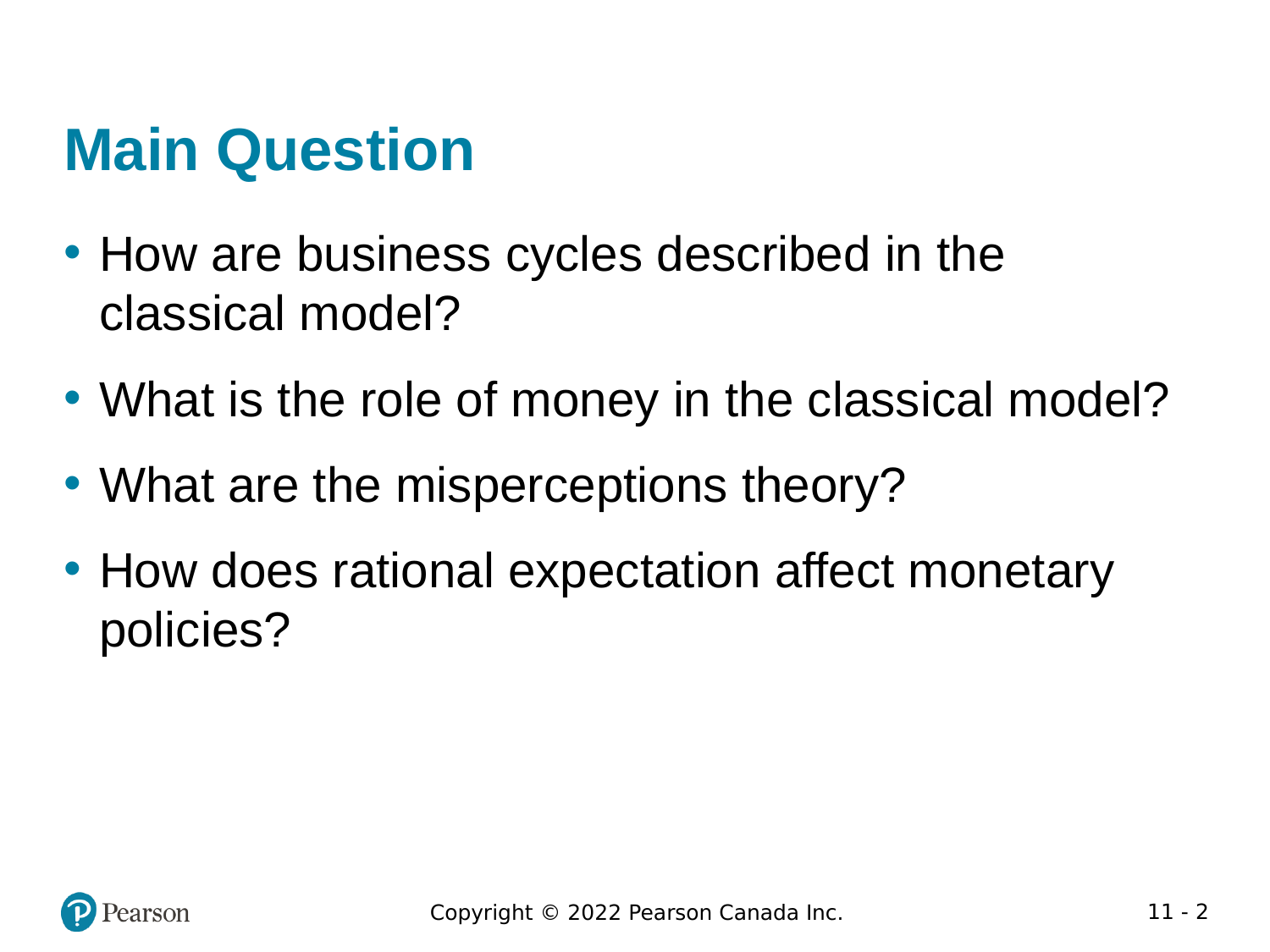

# Main Question
How are business cycles described in the classical model?
What is the role of money in the classical model?
What are the misperceptions theory?
How does rational expectation affect monetary policies?